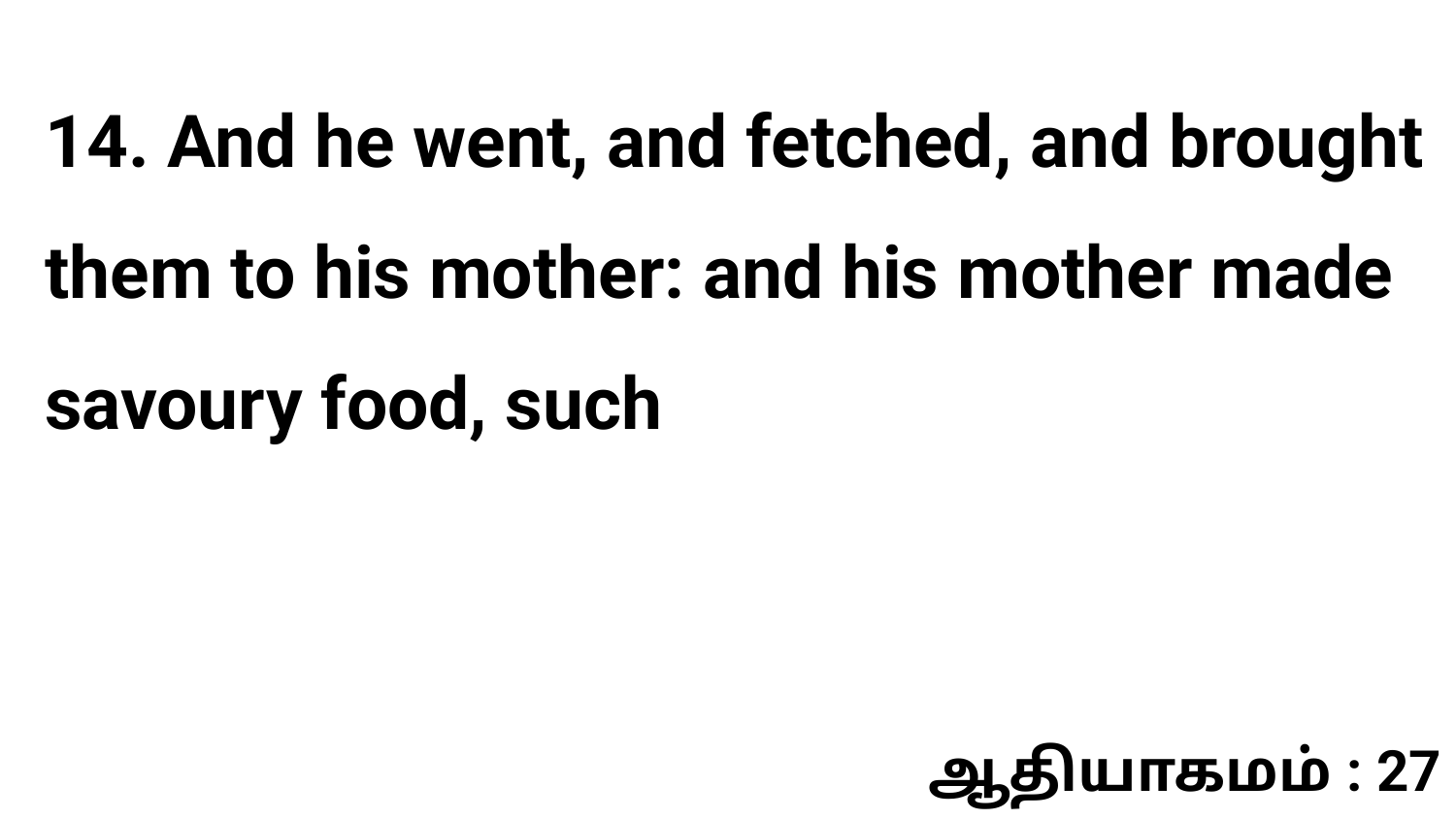

14. And he went, and fetched, and brought them to his mother: and his mother made savoury food, such
ஆதியாகமம் : 27